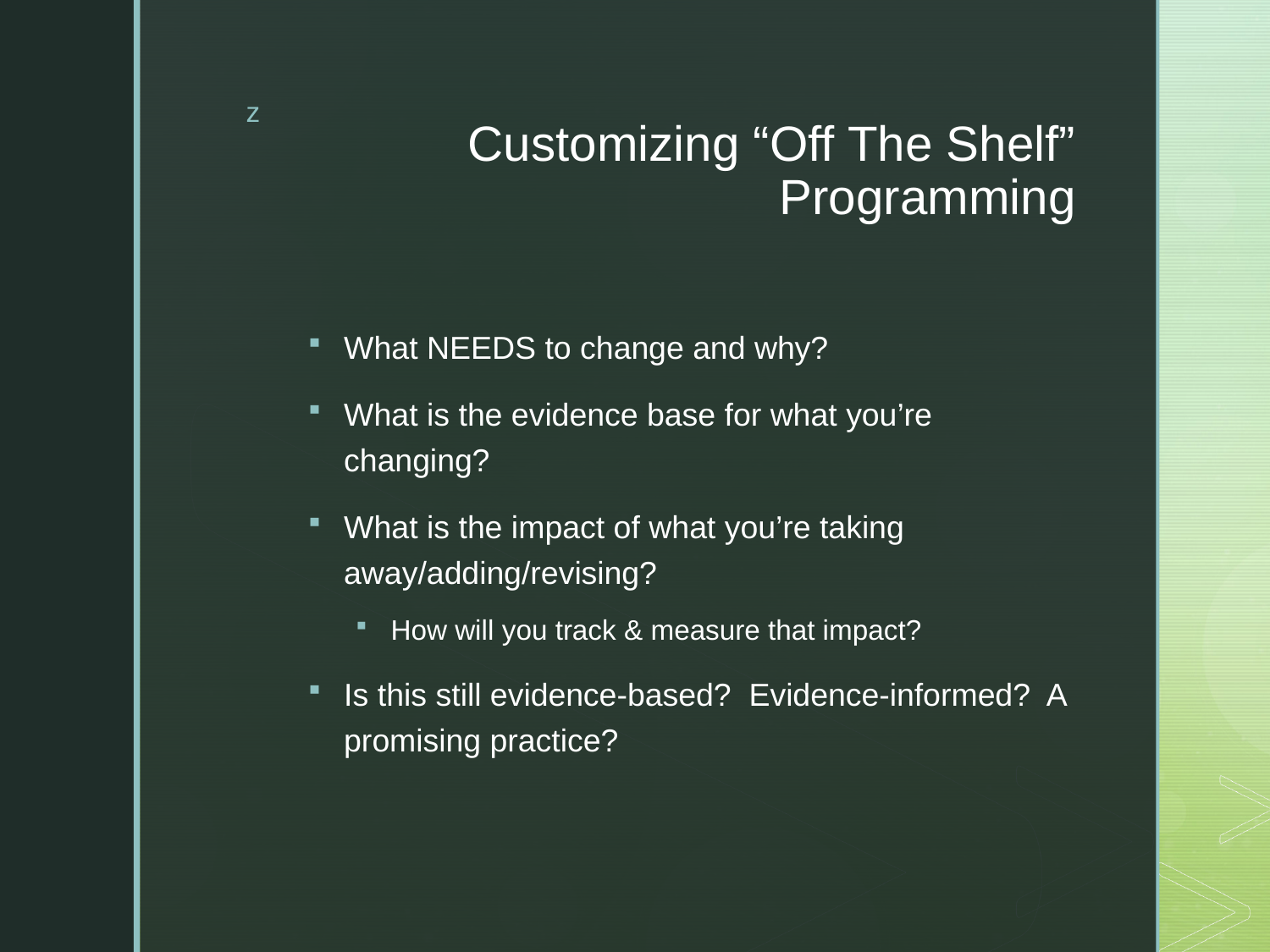

# Customizing “Off The Shelf” Programming
What NEEDS to change and why?
What is the evidence base for what you’re changing?
What is the impact of what you’re taking away/adding/revising?
How will you track & measure that impact?
Is this still evidence-based?  Evidence-informed?  A promising practice?